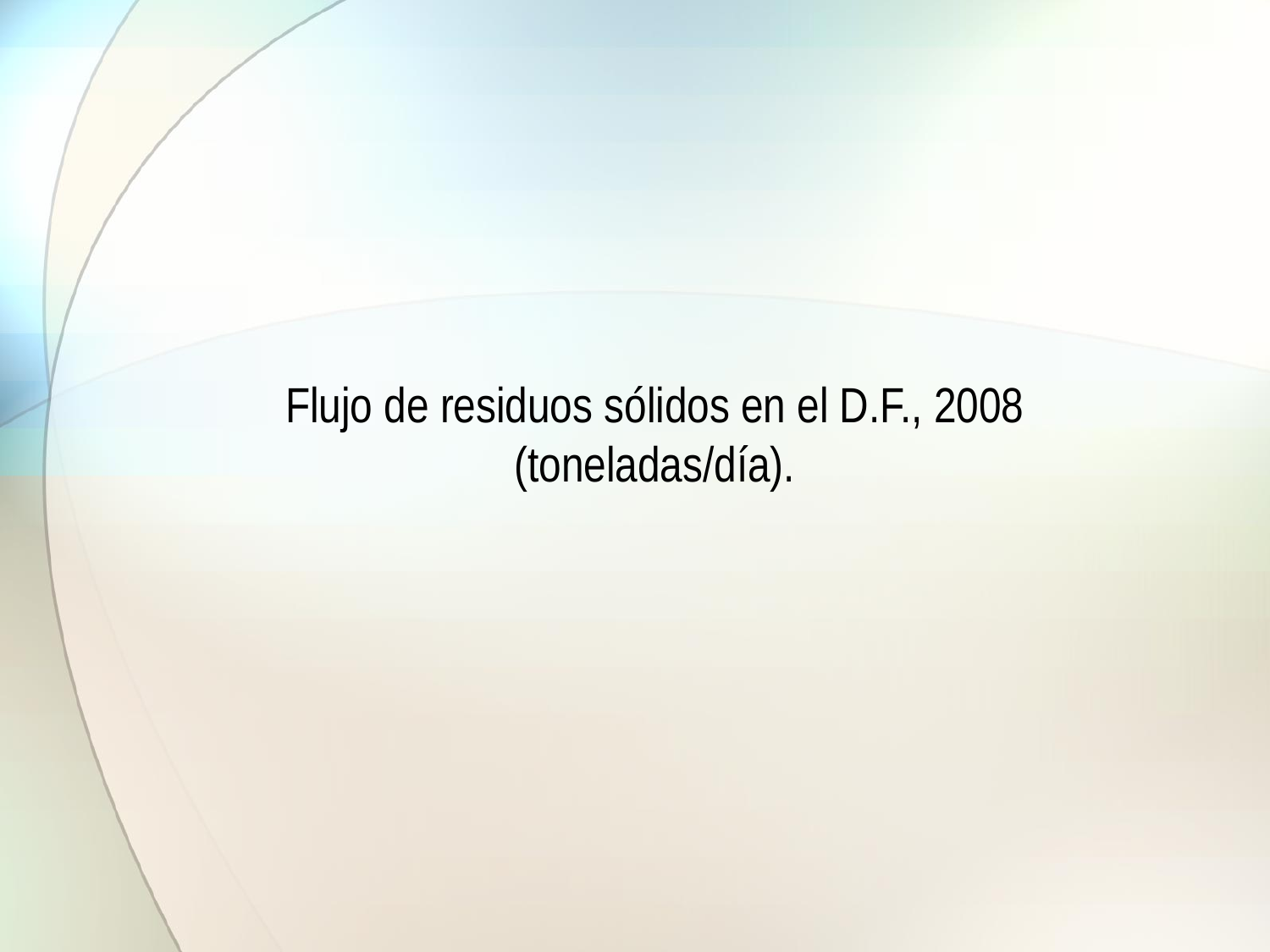

Flujo de residuos sólidos en el D.F., 2008 (toneladas/día).